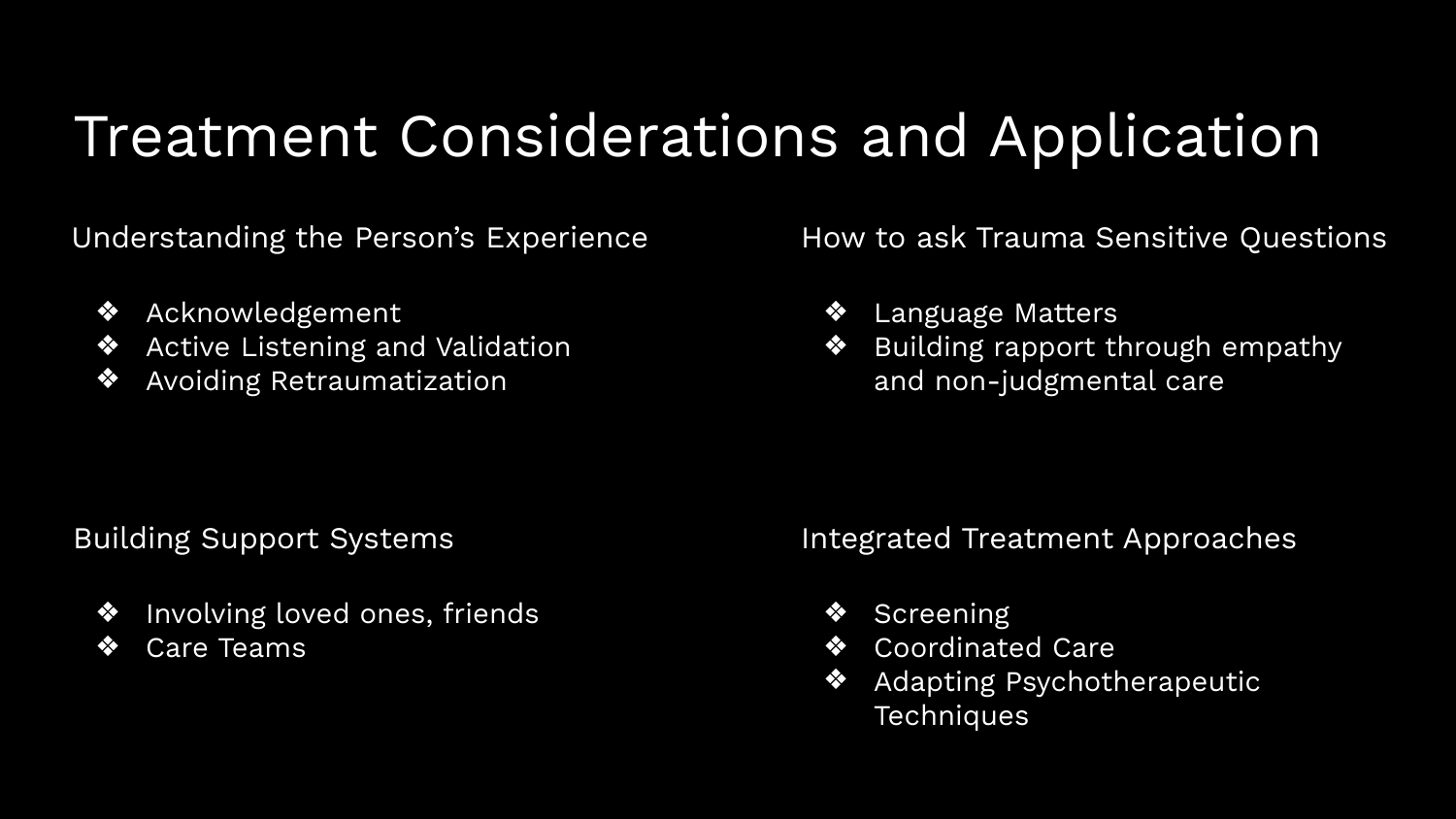

# Treatment Considerations and Application
Understanding the Person’s Experience
How to ask Trauma Sensitive Questions
Acknowledgement
Active Listening and Validation
Avoiding Retraumatization
Language Matters
Building rapport through empathy and non-judgmental care
Building Support Systems
Integrated Treatment Approaches
Involving loved ones, friends
Care Teams
Screening
Coordinated Care
Adapting Psychotherapeutic Techniques
11